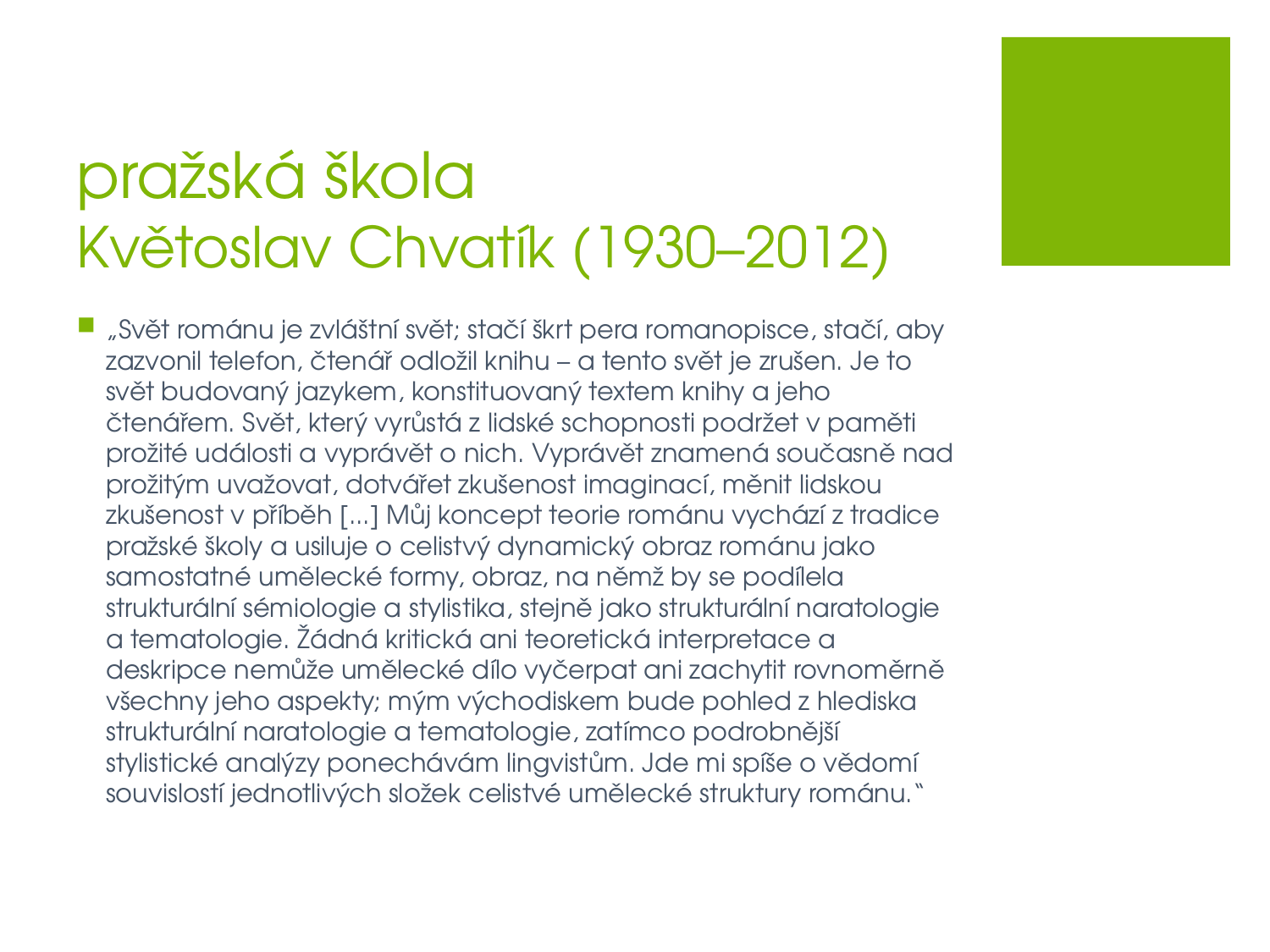

# pražská škola Květoslav Chvatík (1930–2012)
„Svět románu je zvláštní svět; stačí škrt pera romanopisce, stačí, aby zazvonil telefon, čtenář odložil knihu – a tento svět je zrušen. Je to svět budovaný jazykem, konstituovaný textem knihy a jeho čtenářem. Svět, který vyrůstá z lidské schopnosti podržet v paměti prožité události a vyprávět o nich. Vyprávět znamená současně nad prožitým uvažovat, dotvářet zkušenost imaginací, měnit lidskou zkušenost v příběh [...] Můj koncept teorie románu vychází z tradice pražské školy a usiluje o celistvý dynamický obraz románu jako samostatné umělecké formy, obraz, na němž by se podílela strukturální sémiologie a stylistika, stejně jako strukturální naratologie a tematologie. Žádná kritická ani teoretická interpretace a deskripce nemůže umělecké dílo vyčerpat ani zachytit rovnoměrně všechny jeho aspekty; mým východiskem bude pohled z hlediska strukturální naratologie a tematologie, zatímco podrobnější stylistické analýzy ponechávám lingvistům. Jde mi spíše o vědomí souvislostí jednotlivých složek celistvé umělecké struktury románu.“